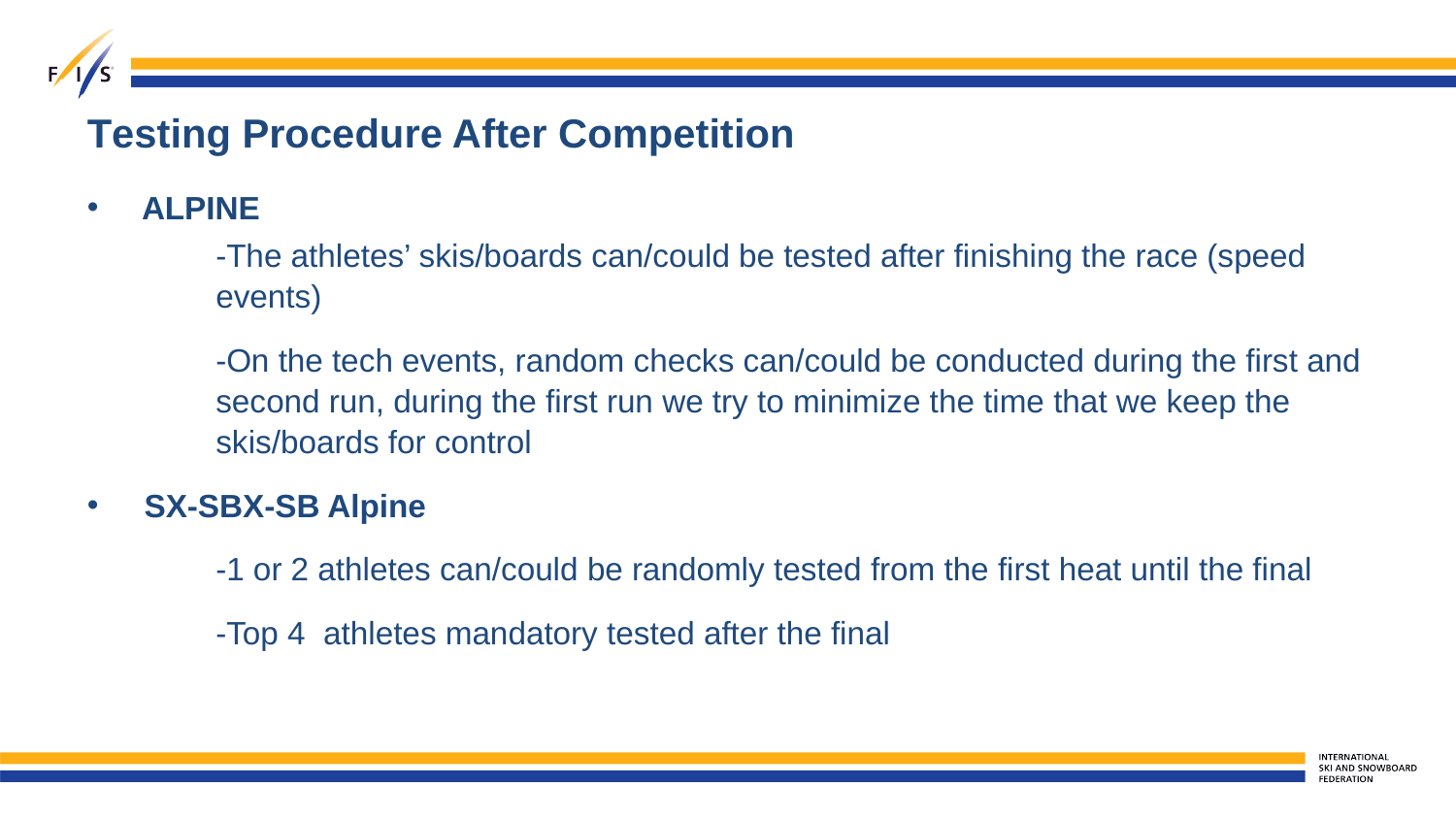

# Testing Procedure After Competition
ALPINE
-The athletes’ skis/boards can/could be tested after finishing the race (speed events)
-On the tech events, random checks can/could be conducted during the first and second run, during the first run we try to minimize the time that we keep the skis/boards for control
SX-SBX-SB Alpine
-1 or 2 athletes can/could be randomly tested from the first heat until the final
-Top 4  athletes mandatory tested after the final